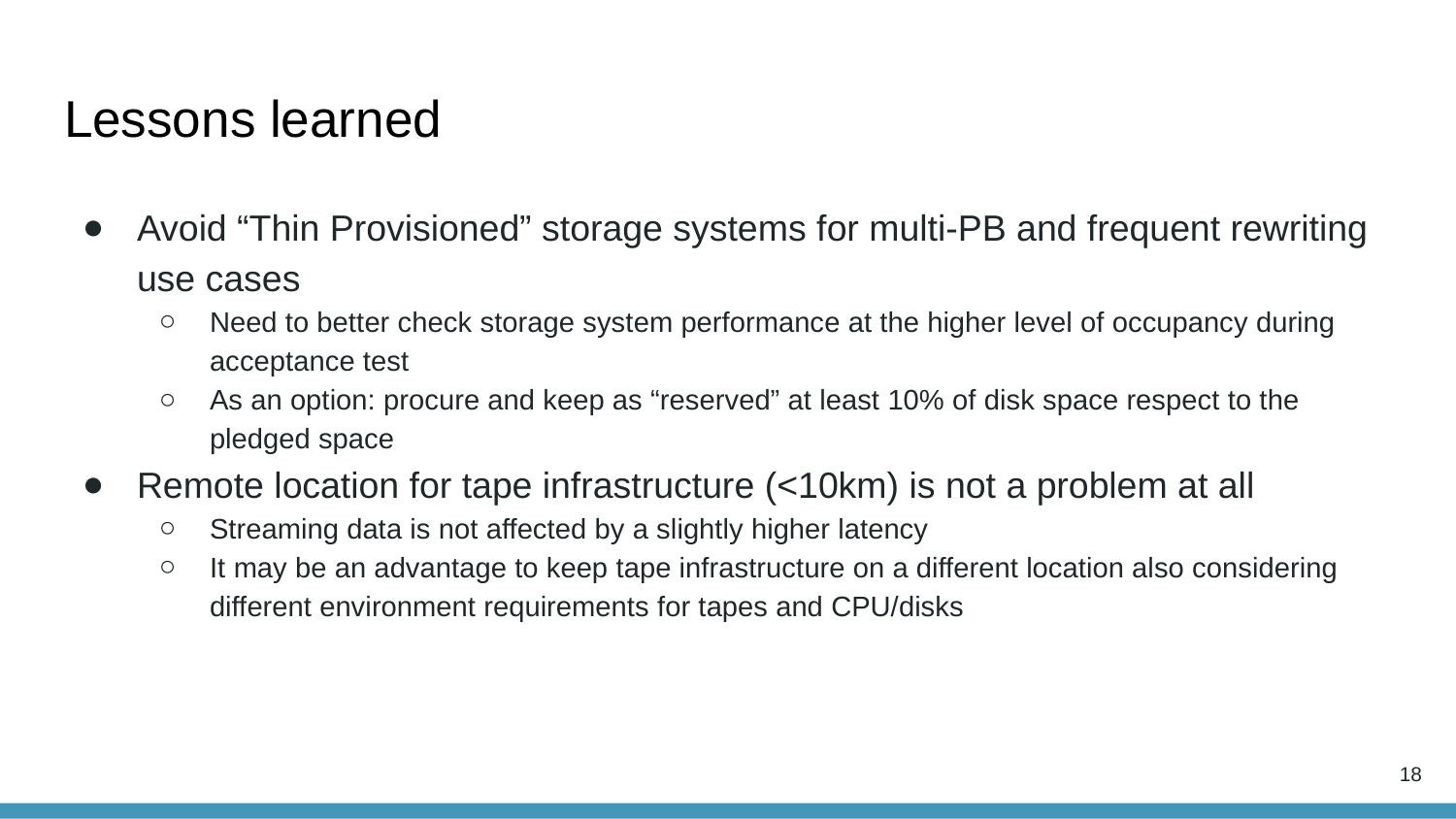

# Lessons learned
Avoid “Thin Provisioned” storage systems for multi-PB and frequent rewriting use cases
Need to better check storage system performance at the higher level of occupancy during acceptance test
As an option: procure and keep as “reserved” at least 10% of disk space respect to the pledged space
Remote location for tape infrastructure (<10km) is not a problem at all
Streaming data is not affected by a slightly higher latency
It may be an advantage to keep tape infrastructure on a different location also considering different environment requirements for tapes and CPU/disks
18